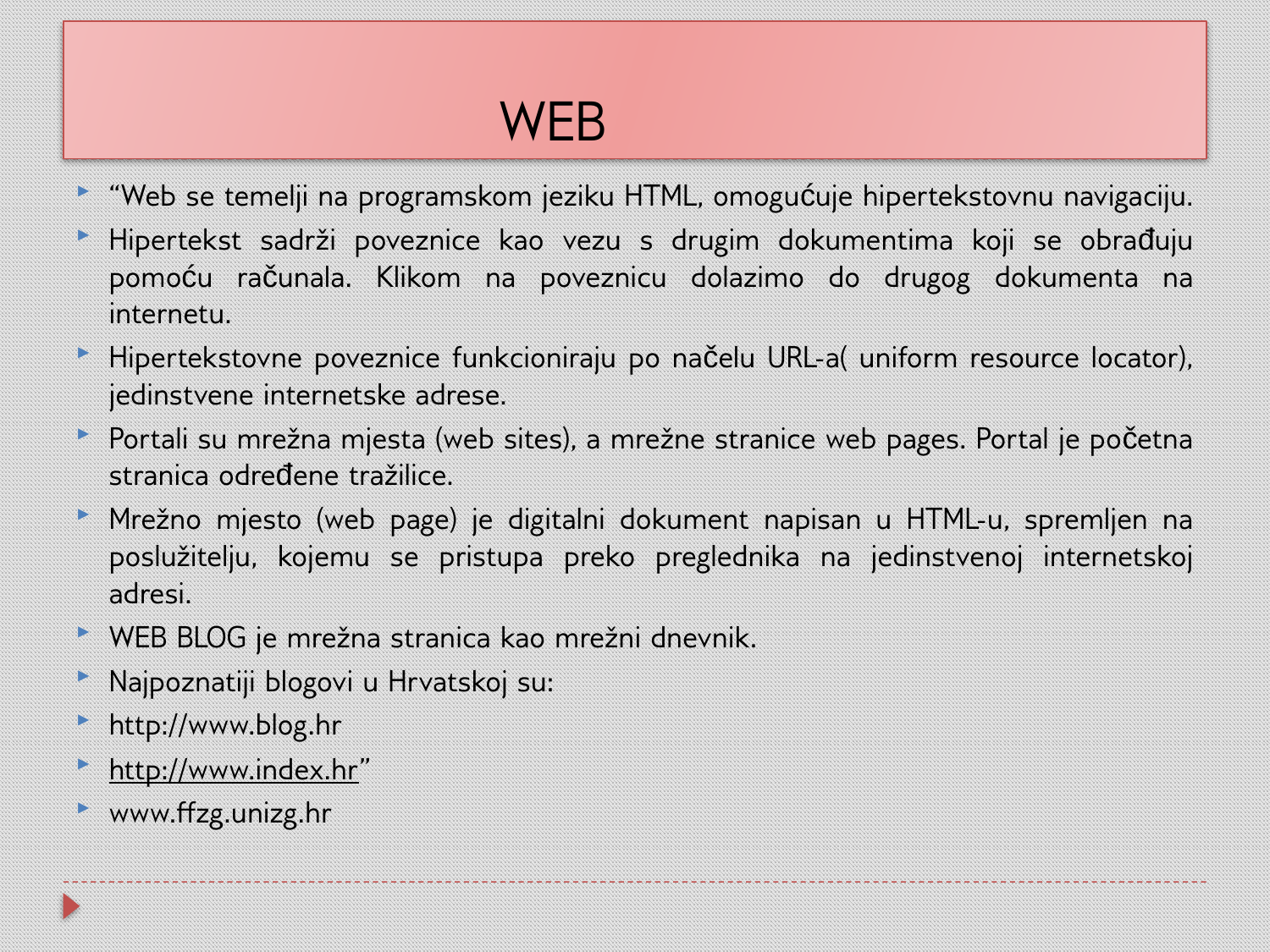

# WEB
“Web se temelji na programskom jeziku HTML, omogućuje hipertekstovnu navigaciju.
Hipertekst sadrži poveznice kao vezu s drugim dokumentima koji se obrađuju pomoću računala. Klikom na poveznicu dolazimo do drugog dokumenta na internetu.
Hipertekstovne poveznice funkcioniraju po načelu URL-a( uniform resource locator), jedinstvene internetske adrese.
Portali su mrežna mjesta (web sites), a mrežne stranice web pages. Portal je početna stranica određene tražilice.
Mrežno mjesto (web page) je digitalni dokument napisan u HTML-u, spremljen na poslužitelju, kojemu se pristupa preko preglednika na jedinstvenoj internetskoj adresi.
WEB BLOG je mrežna stranica kao mrežni dnevnik.
Najpoznatiji blogovi u Hrvatskoj su:
http://www.blog.hr
http://www.index.hr”
www.ffzg.unizg.hr